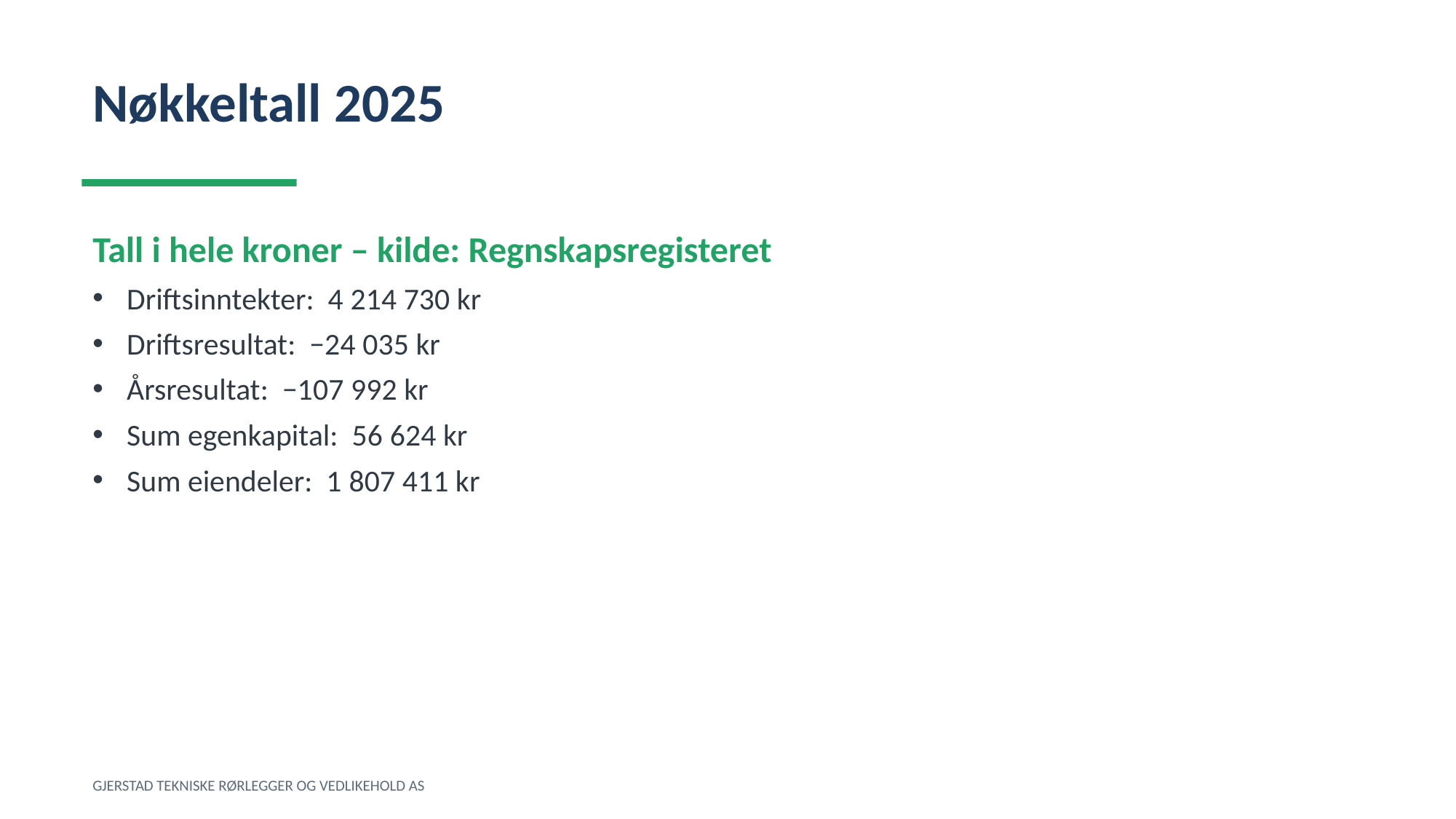

Nøkkeltall 2025

Tall i hele kroner – kilde: Regnskapsregisteret
Driftsinntekter:  4 214 730 kr
Driftsresultat:  −24 035 kr
Årsresultat:  −107 992 kr
Sum egenkapital:  56 624 kr
Sum eiendeler:  1 807 411 kr
GJERSTAD TEKNISKE RØRLEGGER OG VEDLIKEHOLD AS